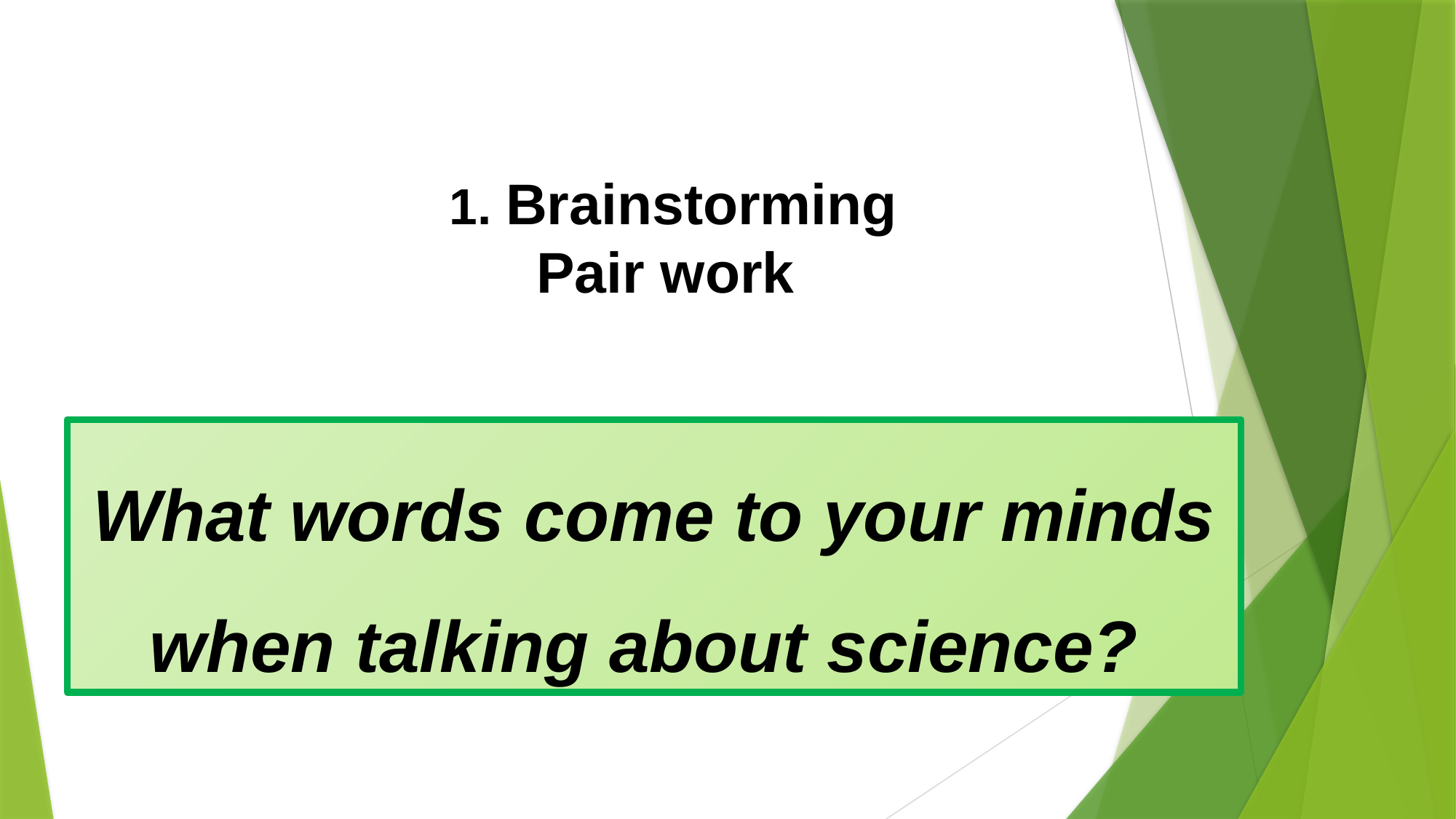

# 1. Brainstorming Pair work
What words come to your minds when talking about science?